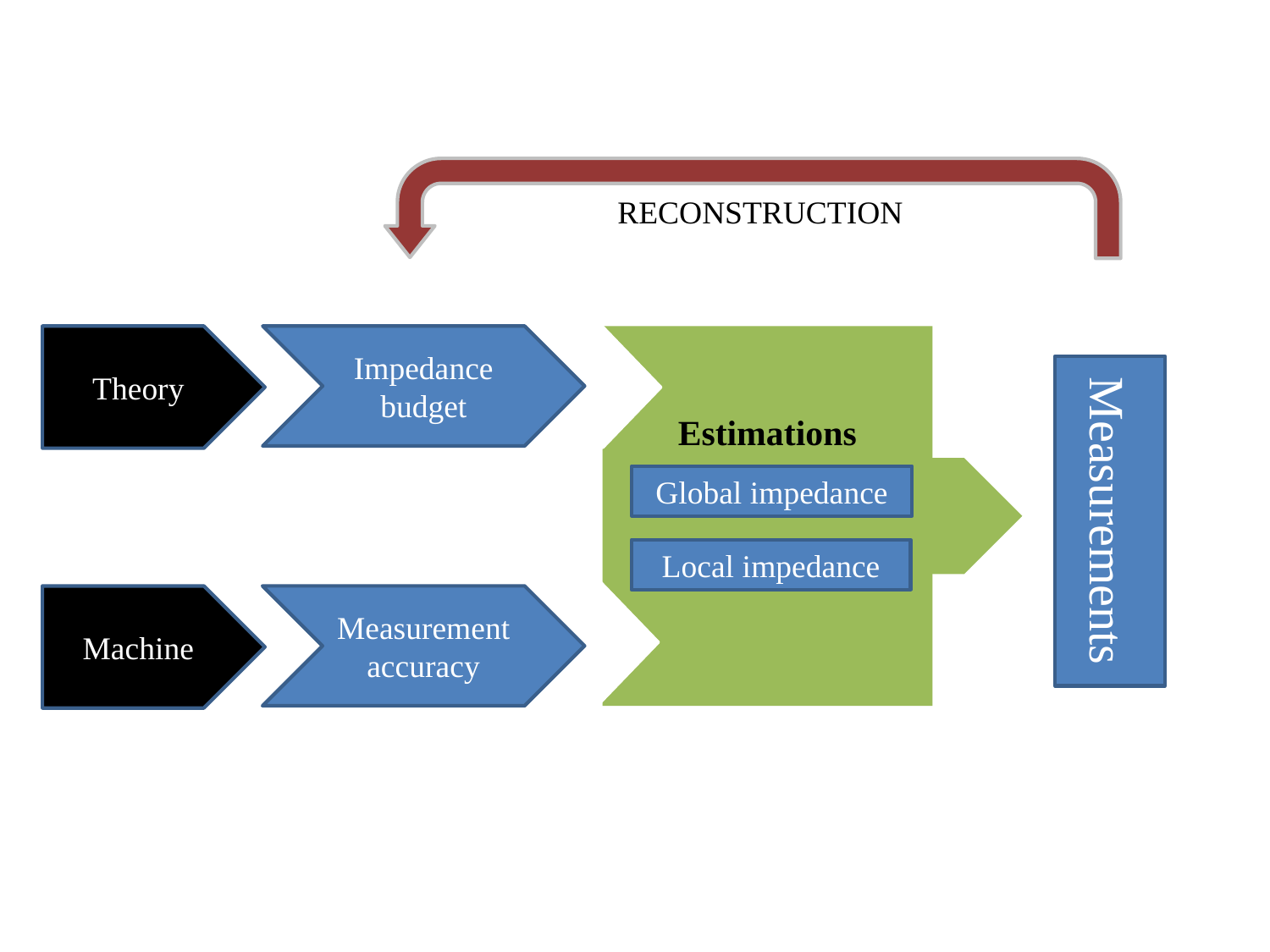

RECONSTRUCTION
Theory
Impedance budget

Measurements
Estimations

Global impedance
Local impedance

Measurement accuracy
Machine